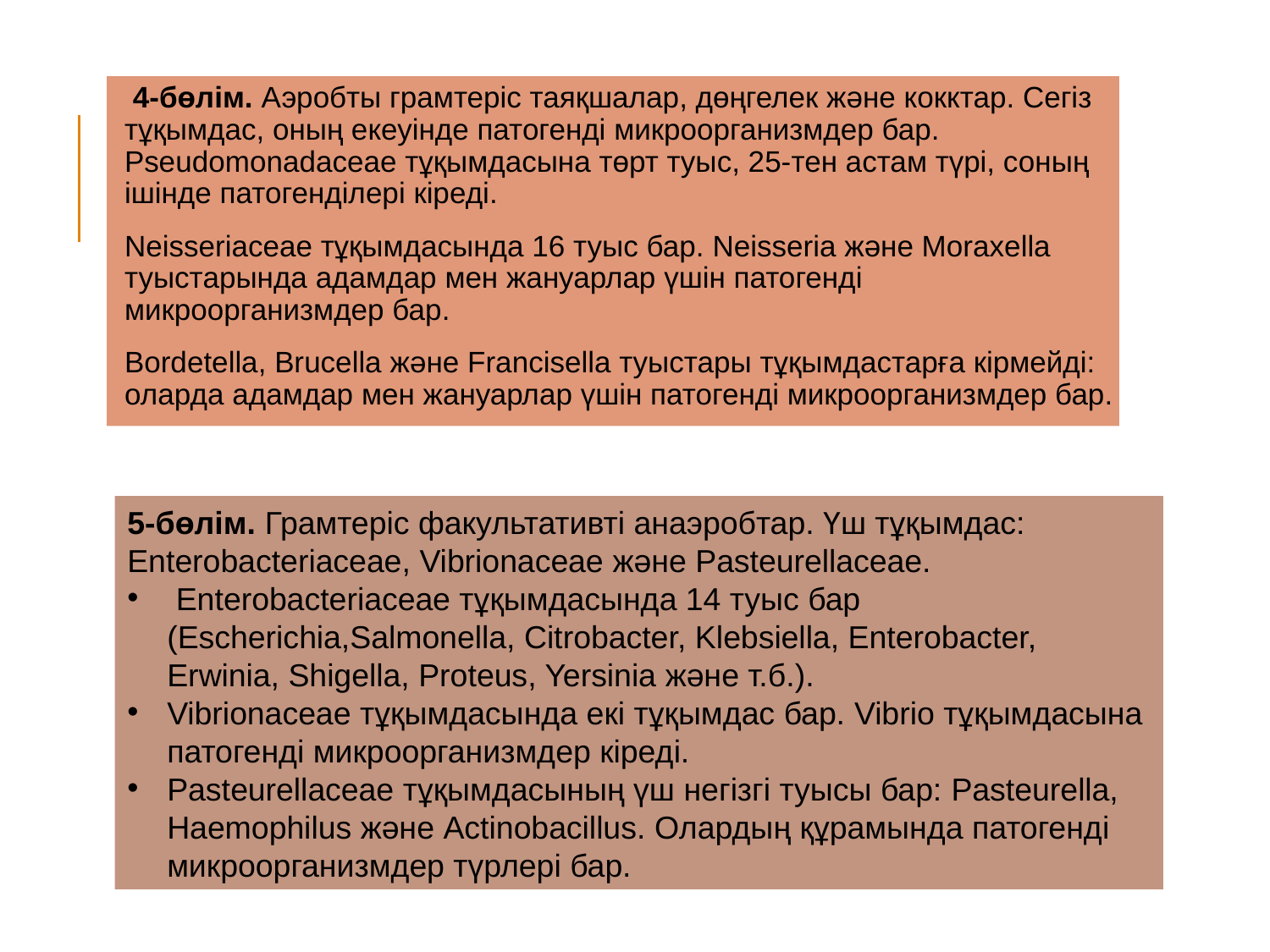

4-бөлім. Аэробты грамтеріс таяқшалар, дөңгелек және кокктар. Сегіз тұқымдас, оның екеуінде патогенді микроорганизмдер бар. Pseudomonadaceae тұқымдасына төрт туыс, 25-тен астам түрі, соның ішінде патогенділері кіреді.
Neisseriaceae тұқымдасында 16 туыс бар. Neisseria және Moraxella туыстарында адамдар мен жануарлар үшін патогенді микроорганизмдер бар.
Bordetella, Brucella және Francisella туыстары тұқымдастарға кірмейді: оларда адамдар мен жануарлар үшін патогенді микроорганизмдер бар.
5-бөлім. Грамтеріс факультативті анаэробтар. Үш тұқымдас: Enterobacteriaceae, Vibrionaceae және Pasteurellaceae.
 Enterobacteriaceae тұқымдасында 14 туыс бар (Escherichia,Salmonella, Citrobacter, Klebsiella, Enterobacter, Erwinia, Shigella, Proteus, Yersinia және т.б.).
Vibrionaceae тұқымдасында екі тұқымдас бар. Vibrio тұқымдасына патогенді микроорганизмдер кіреді.
Pasteurellaceae тұқымдасының үш негізгі туысы бар: Pasteurella, Haemophilus және Actinobacillus. Олардың құрамында патогенді микроорганизмдер түрлері бар.